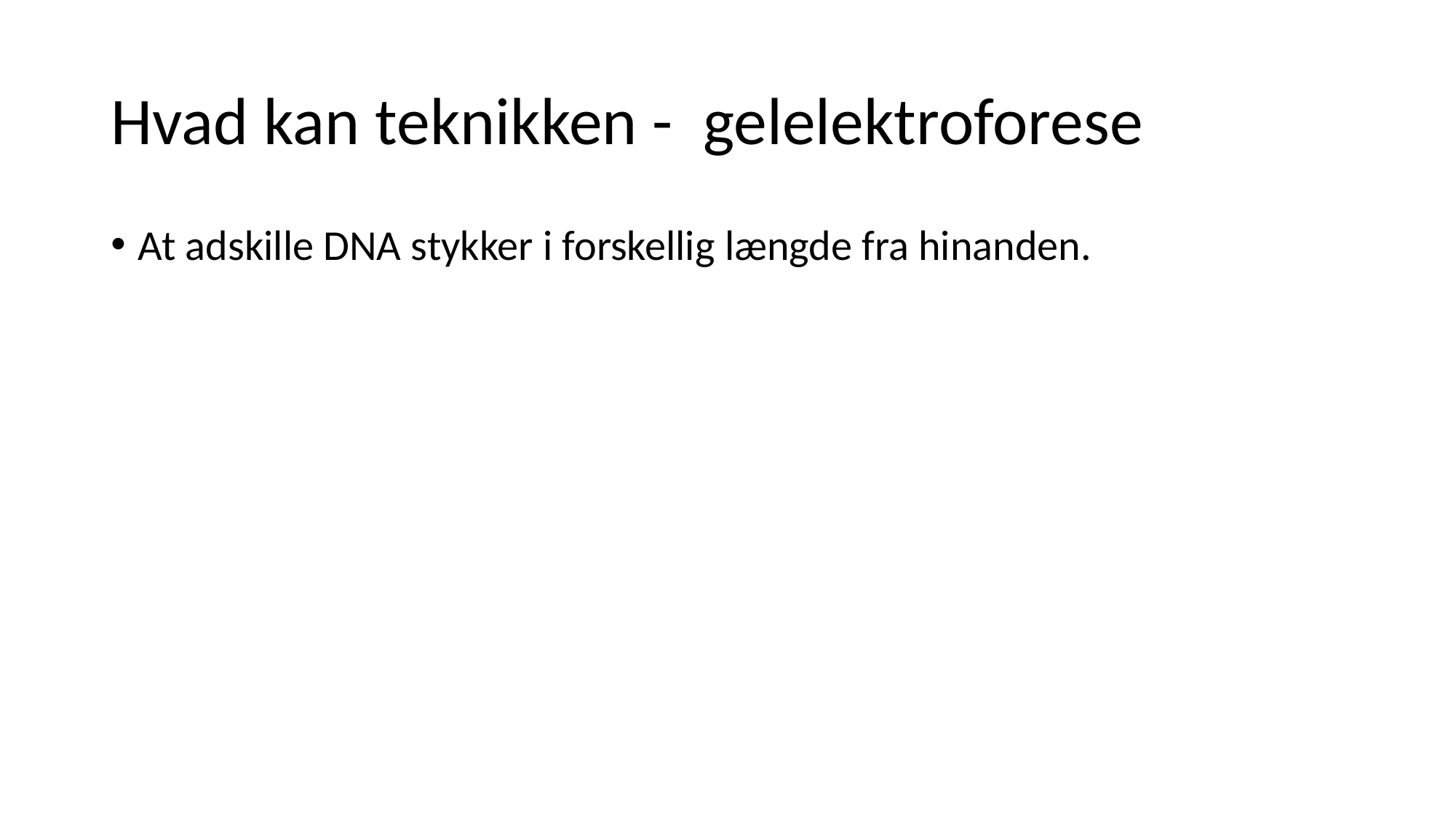

# Hvad kan teknikken -  gelelektroforese
At adskille DNA stykker i forskellig længde fra hinanden.